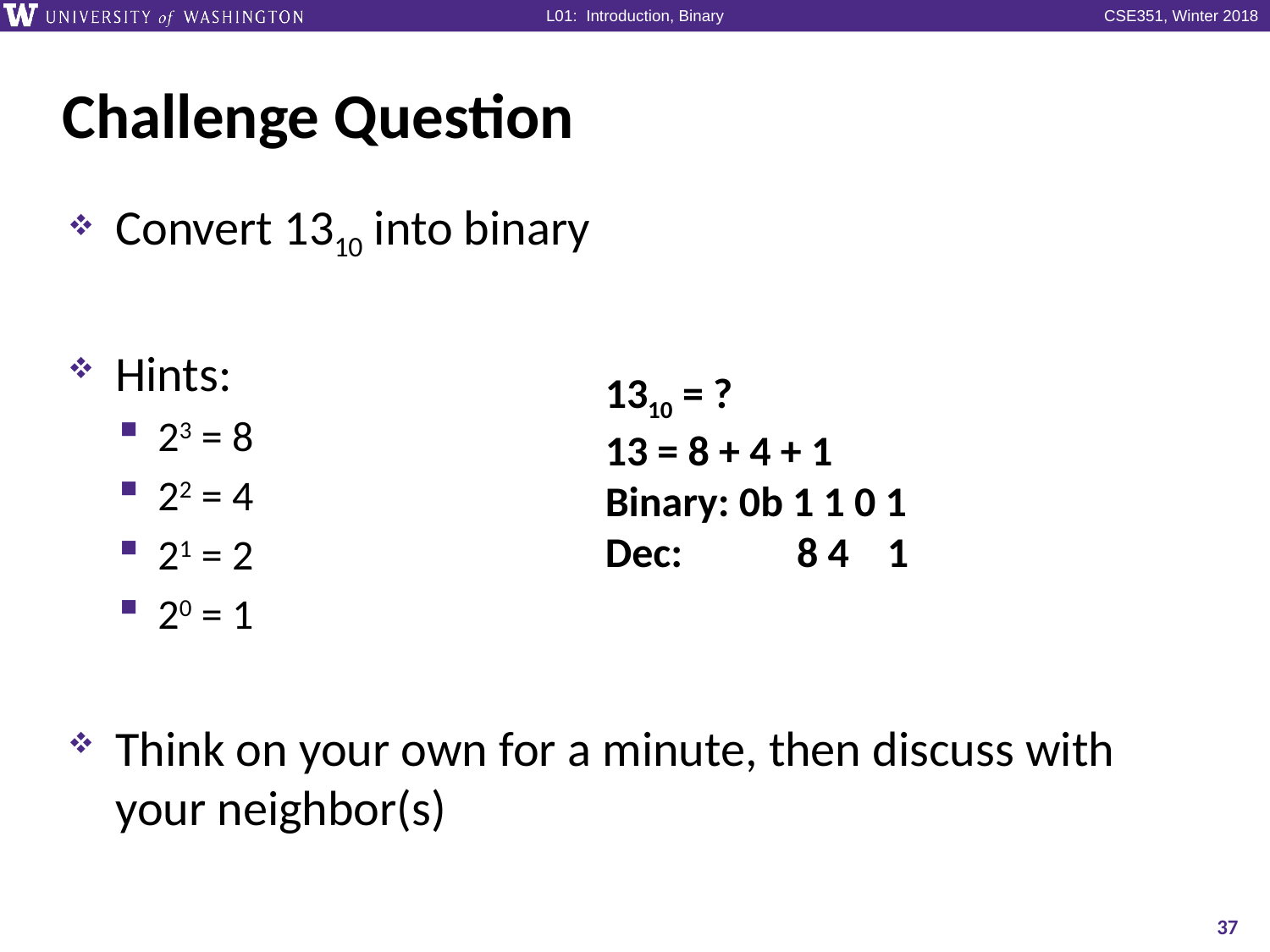

# Challenge Question
Convert 1310 into binary

Hints:
23 = 8
22 = 4
21 = 2
20 = 1

Think on your own for a minute, then discuss with your neighbor(s)
1310 = ?
13 = 8 + 4 + 1
Binary: 0b 1 1 0 1
Dec:            8 4    1
37